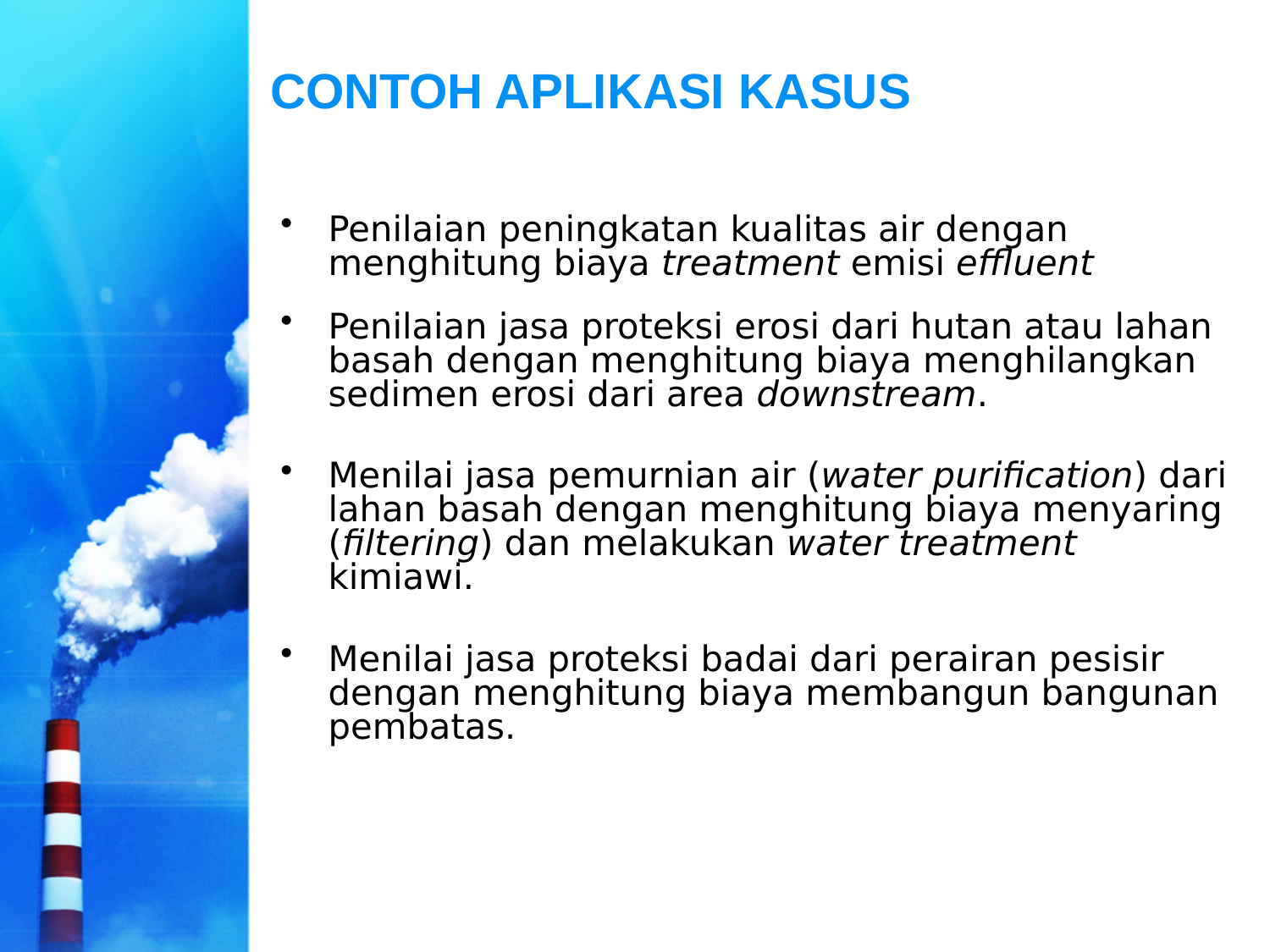

# CONTOH APLIKASI KASUS
Penilaian peningkatan kualitas air dengan menghitung biaya treatment emisi effluent

Penilaian jasa proteksi erosi dari hutan atau lahan basah dengan menghitung biaya menghilangkan sedimen erosi dari area downstream.

Menilai jasa pemurnian air (water purification) dari lahan basah dengan menghitung biaya menyaring (filtering) dan melakukan water treatment kimiawi.

Menilai jasa proteksi badai dari perairan pesisir dengan menghitung biaya membangun bangunan pembatas.